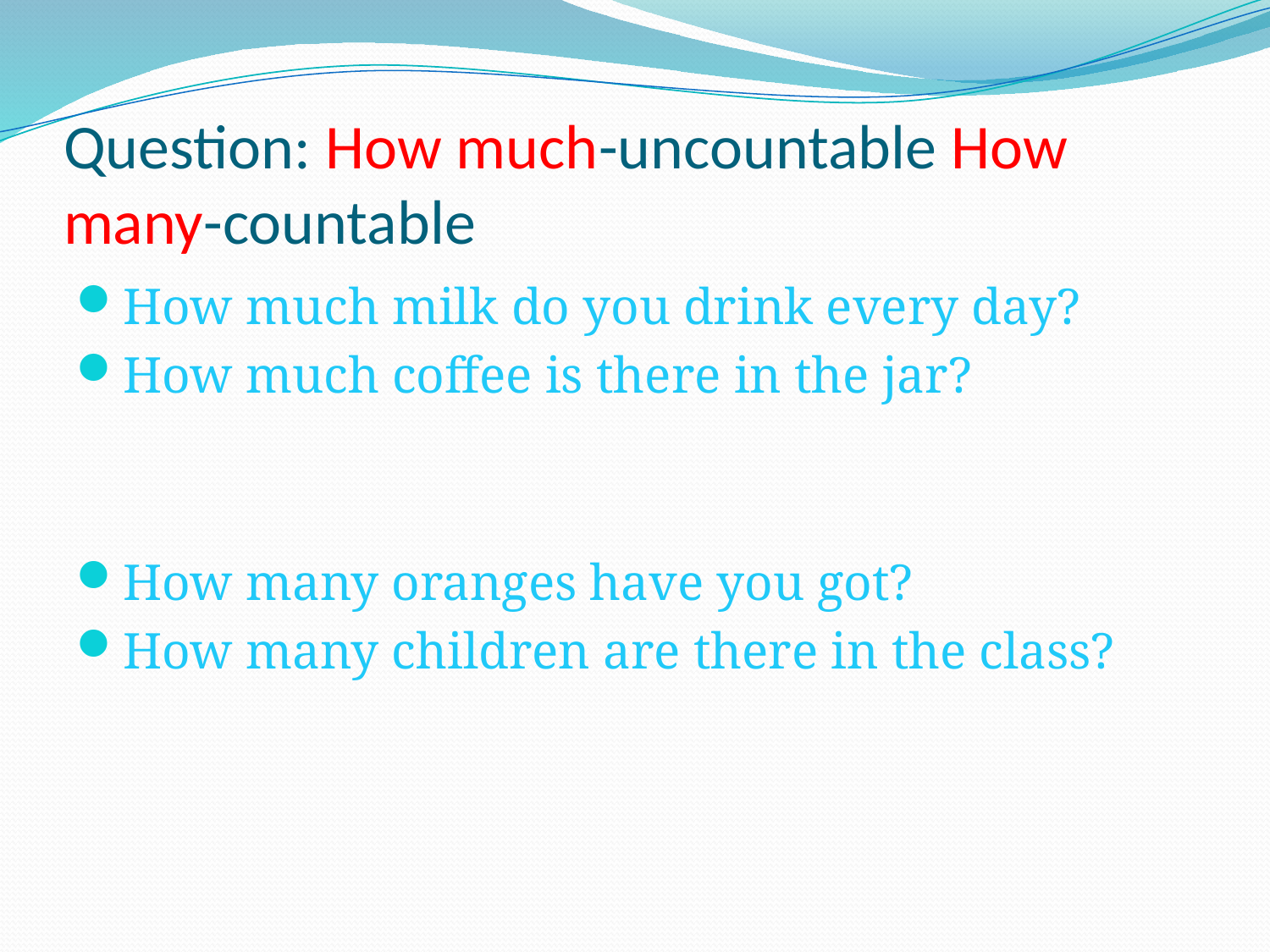

# Question: How much-uncountable How many-countable
How much milk do you drink every day?
How much coffee is there in the jar?

How many oranges have you got?
How many children are there in the class?